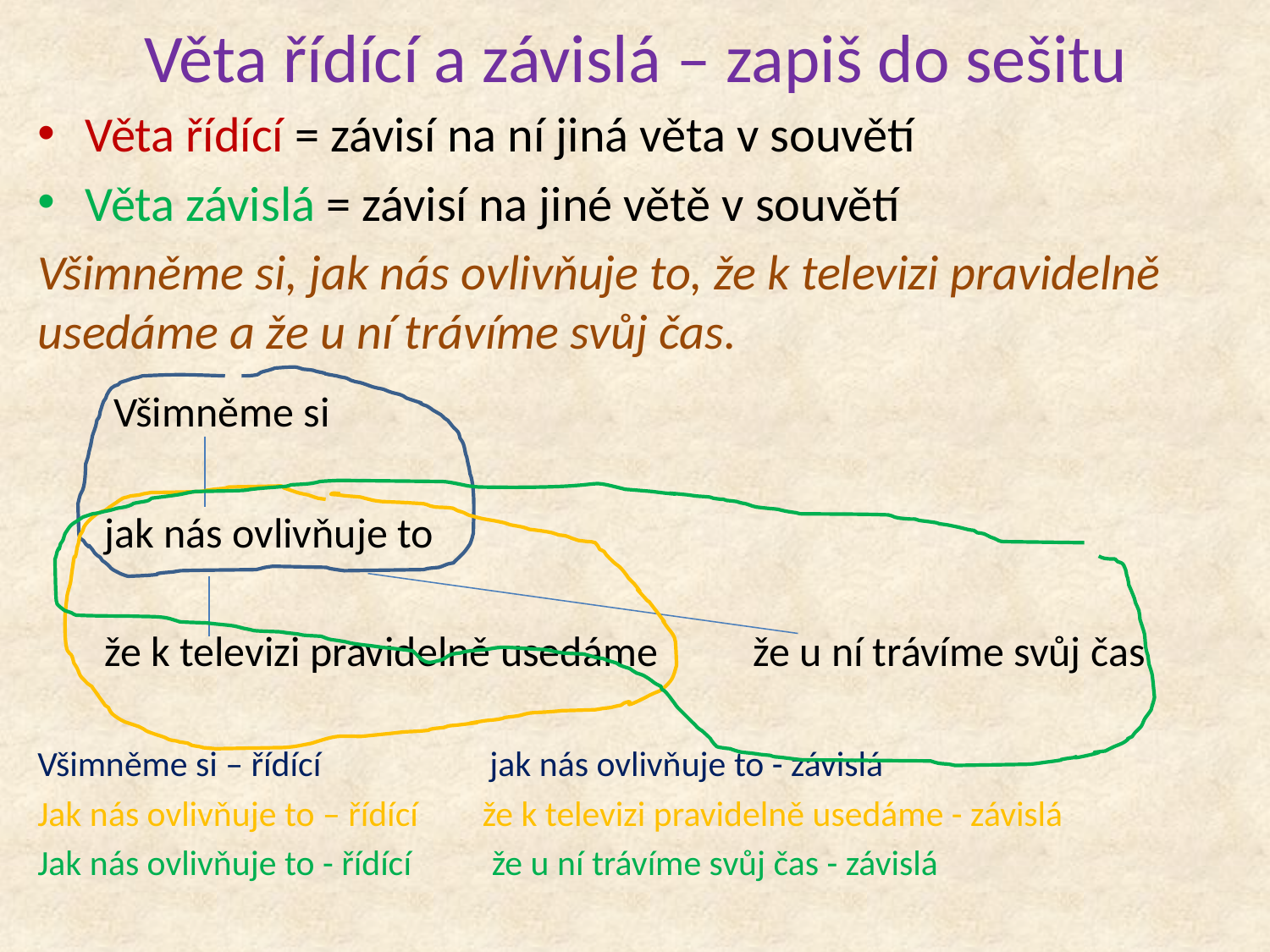

# Věta řídící a závislá – zapiš do sešitu
Věta řídící = závisí na ní jiná věta v souvětí
Věta závislá = závisí na jiné větě v souvětí
Všimněme si, jak nás ovlivňuje to, že k televizi pravidelně usedáme a že u ní trávíme svůj čas.
      Všimněme si

       jak nás ovlivňuje to

       že k televizi pravidelně usedáme          že u ní trávíme svůj čas

Všimněme si – řídící                     jak nás ovlivňuje to - závislá
Jak nás ovlivňuje to – řídící        že k televizi pravidelně usedáme - závislá
Jak nás ovlivňuje to - řídící          že u ní trávíme svůj čas - závislá